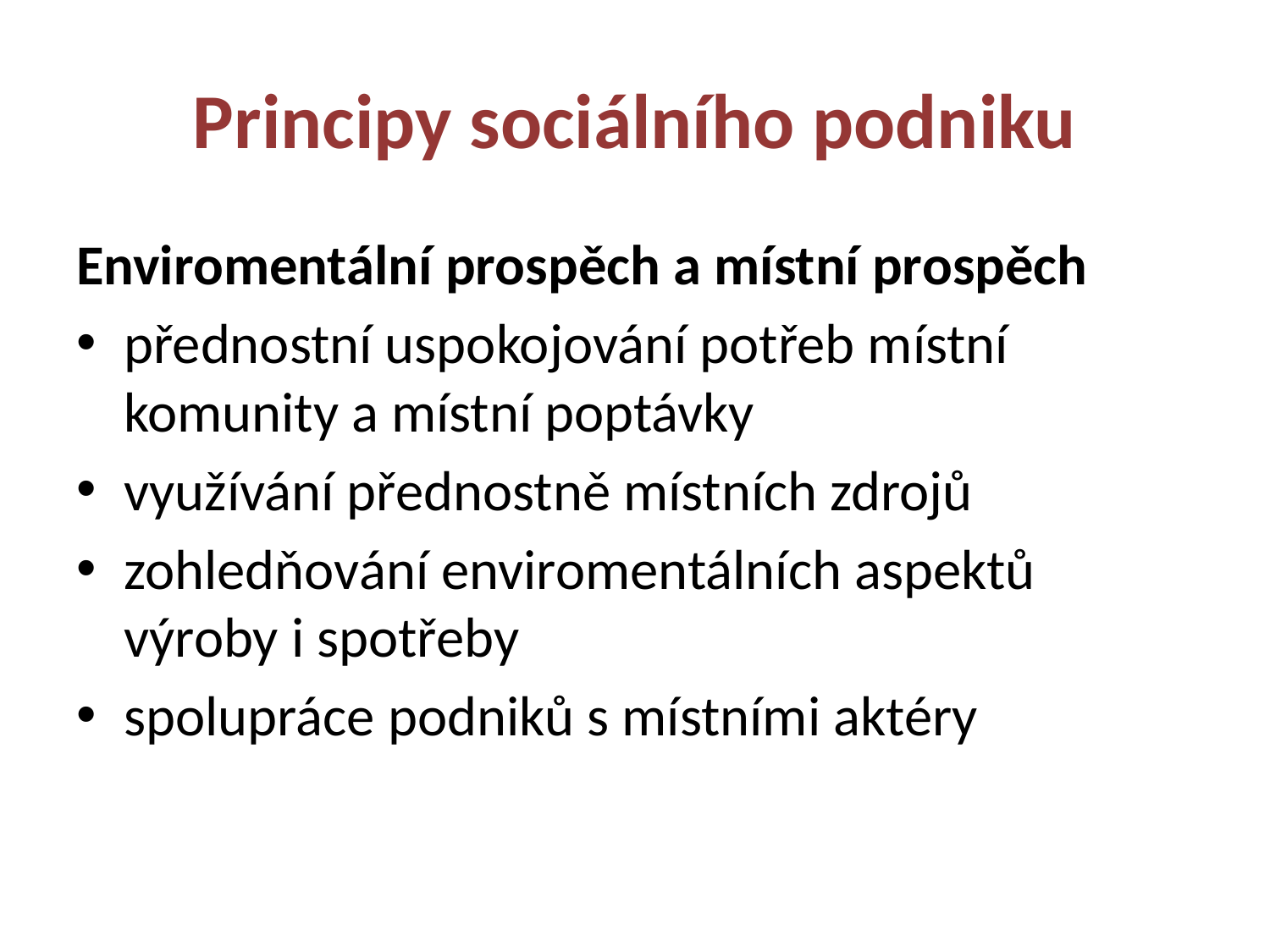

# Principy sociálního podniku
Enviromentální prospěch a místní prospěch
přednostní uspokojování potřeb místní komunity a místní poptávky
využívání přednostně místních zdrojů
zohledňování enviromentálních aspektů výroby i spotřeby
spolupráce podniků s místními aktéry